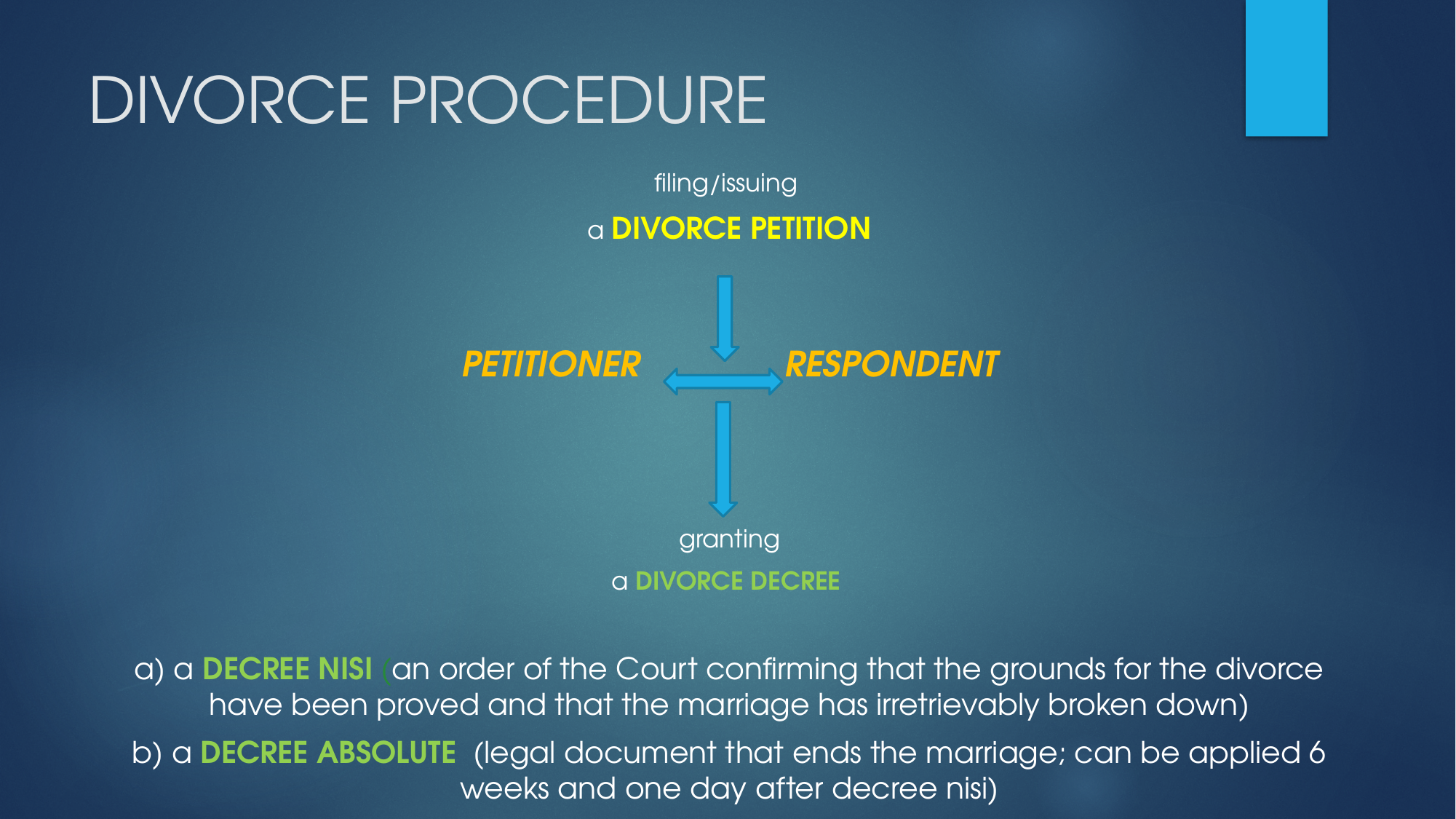

# DIVORCE PROCEDURE
filing/issuing
a DIVORCE PETITION

PETITIONER               RESPONDENT

granting
a DIVORCE DECREE

a) a DECREE NISI (an order of the Court confirming that the grounds for the divorce have been proved and that the marriage has irretrievably broken down)
b) a DECREE ABSOLUTE  (legal document that ends the marriage; can be applied 6 weeks and one day after decree nisi)